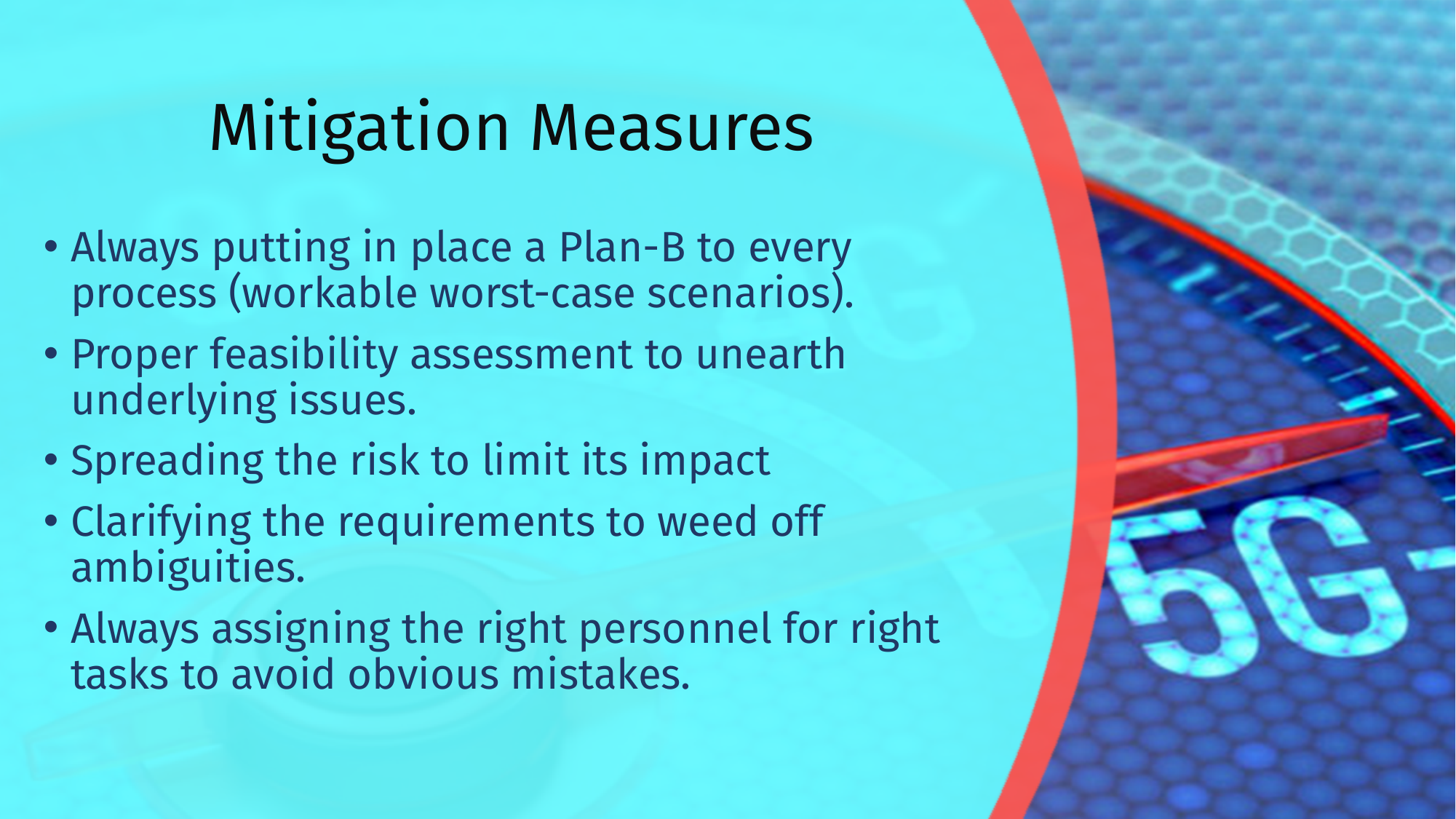

# Mitigation Measures
Always putting in place a Plan-B to every process (workable worst-case scenarios).
Proper feasibility assessment to unearth underlying issues.
Spreading the risk to limit its impact
Clarifying the requirements to weed off ambiguities.
Always assigning the right personnel for right tasks to avoid obvious mistakes.